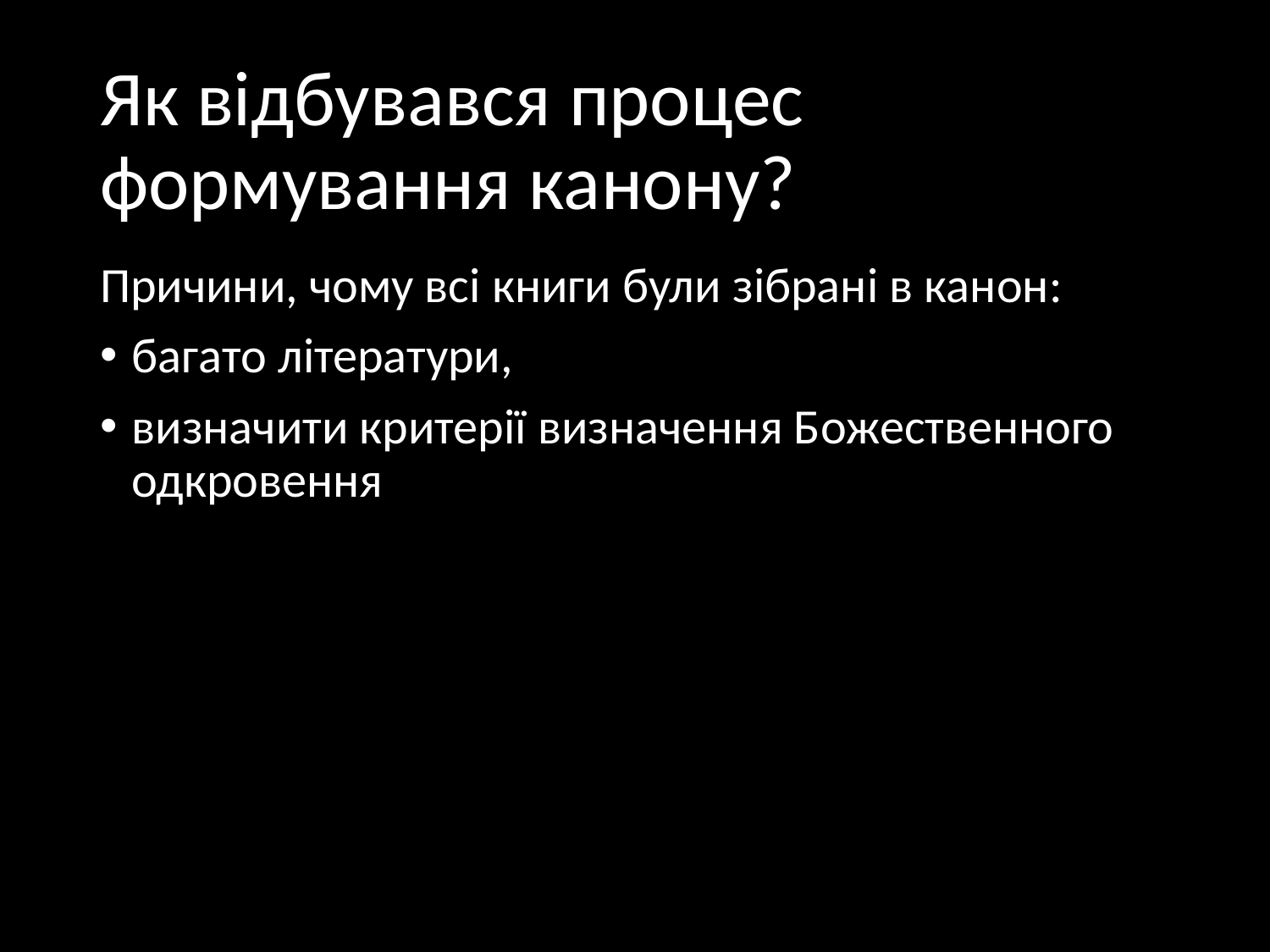

# Як відбувався процес формування канону?
Причини, чому всі книги були зібрані в канон:
багато літератури,
визначити критерії визначення Божественного одкровення